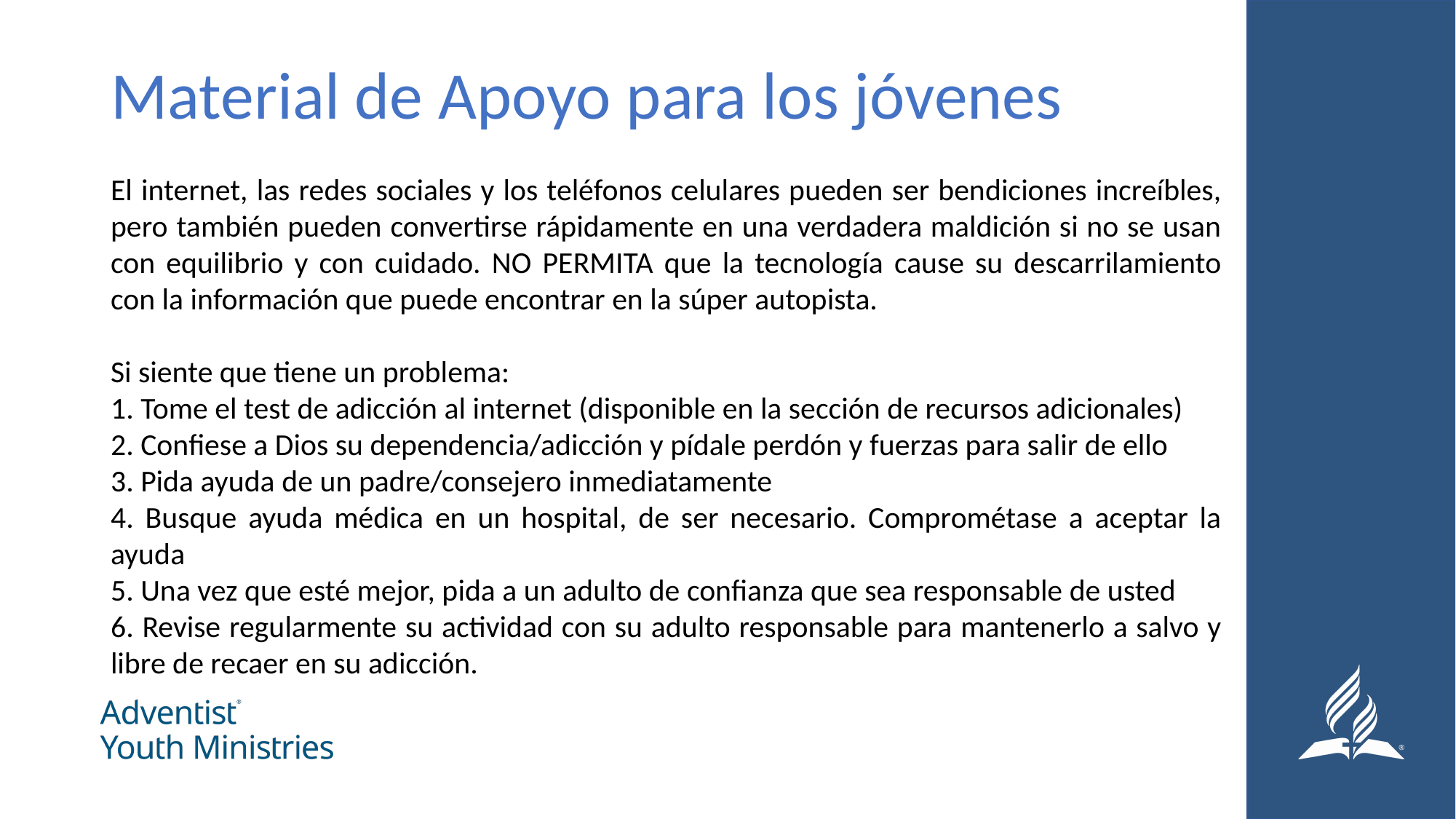

# Material de Apoyo para los jóvenes
El internet, las redes sociales y los teléfonos celulares pueden ser bendiciones increíbles, pero también pueden convertirse rápidamente en una verdadera maldición si no se usan con equilibrio y con cuidado. NO PERMITA que la tecnología cause su descarrilamiento con la información que puede encontrar en la súper autopista.

Si siente que tiene un problema:
1. Tome el test de adicción al internet (disponible en la sección de recursos adicionales)
2. Confiese a Dios su dependencia/adicción y pídale perdón y fuerzas para salir de ello
3. Pida ayuda de un padre/consejero inmediatamente
4. Busque ayuda médica en un hospital, de ser necesario. Comprométase a aceptar la ayuda
5. Una vez que esté mejor, pida a un adulto de confianza que sea responsable de usted
6. Revise regularmente su actividad con su adulto responsable para mantenerlo a salvo y libre de recaer en su adicción.